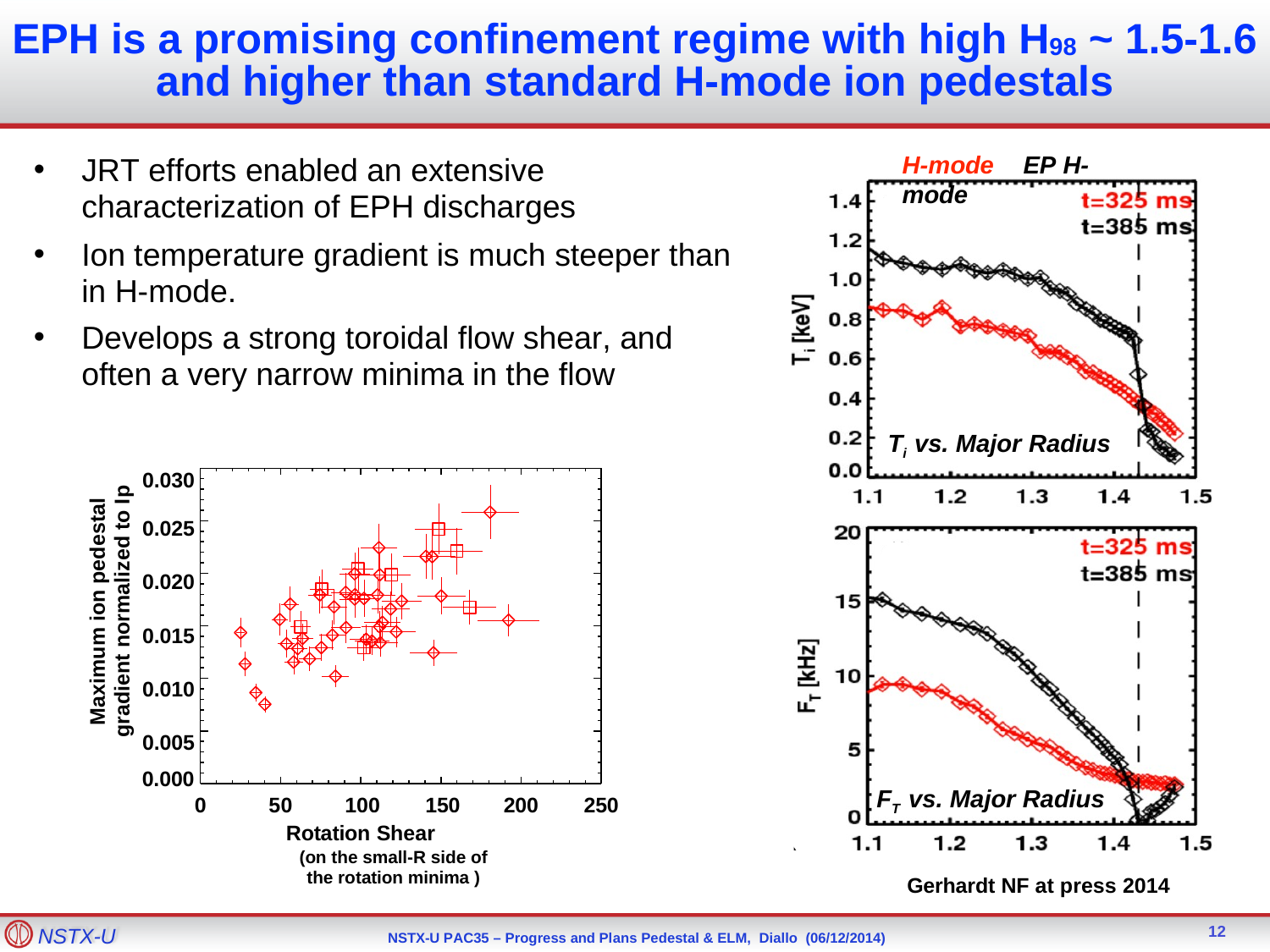

# EPH is a promising confinement regime with high H98 ~ 1.5-1.6 and higher than standard H-mode ion pedestals
H-mode	EP H-mode
JRT efforts enabled an extensive characterization of EPH discharges
Ion temperature gradient is much steeper than in H-mode.
Develops a strong toroidal flow shear, and often a very narrow minima in the flow

Ti  vs. Major Radius
0.030

0.025

0.020

0.015

0.010

0.005

Maximum ion pedestal gradient normalized to Ip

0.000

FT  vs. Major Radius

0
50	100	150
200
250
-dFT/dR [kHz/m]

Rotation Shear
(on the small-R side of
the rotation minima )
Gerhardt NF at press 2014
12
NSTX-U
NSTX-U PAC35 – Progress and Plans Pedestal & ELM,  Diallo  (06/12/2014)